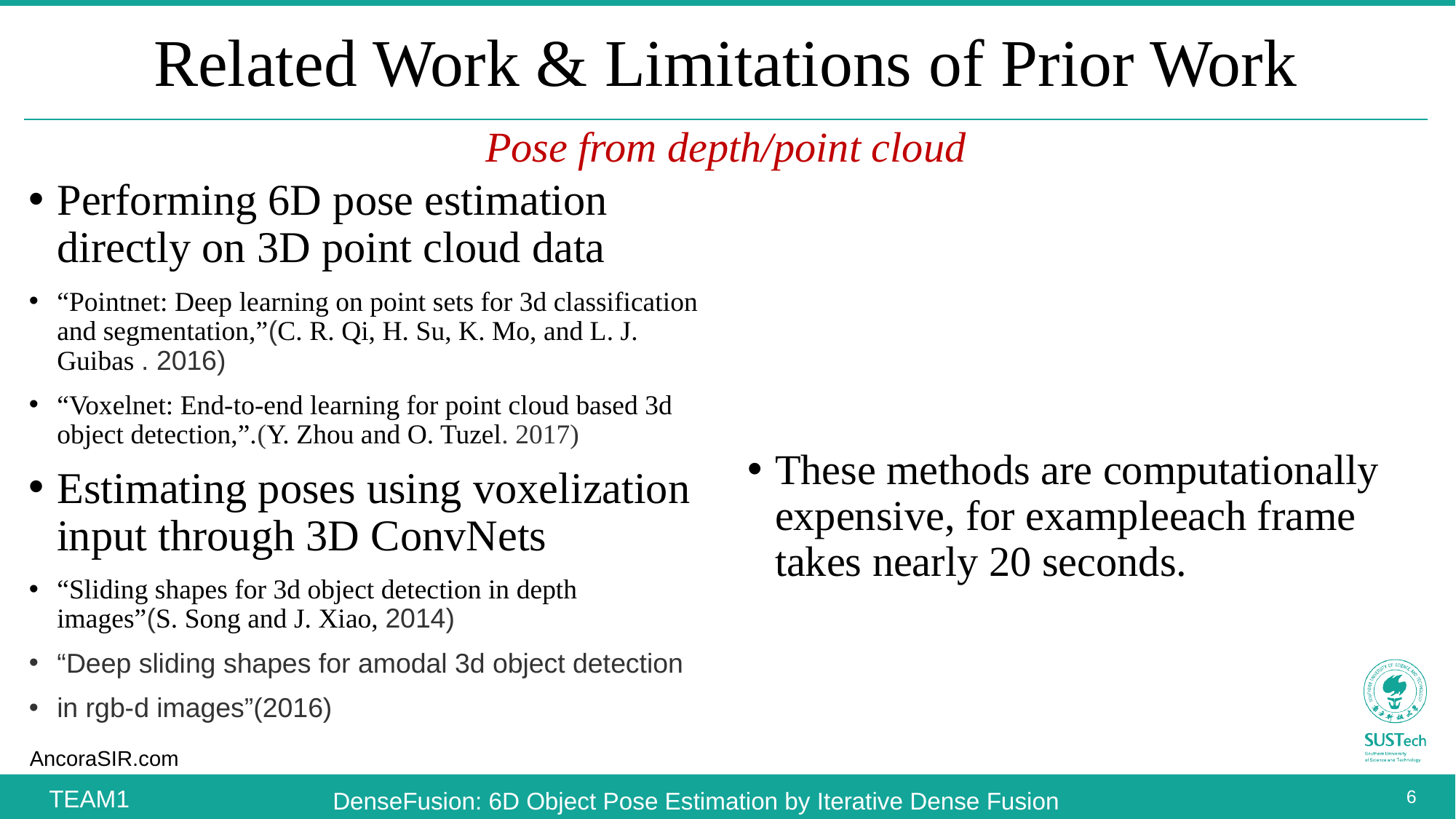

# Related Work & Limitations of Prior Work
Pose from depth/point cloud
Performing 6D pose estimation directly on 3D point cloud data
“Pointnet: Deep learning on point sets for 3d classification and segmentation,”(C. R. Qi, H. Su, K. Mo, and L. J. Guibas . 2016)
“Voxelnet: End-to-end learning for point cloud based 3d object detection,”.(Y. Zhou and O. Tuzel. 2017)
Estimating poses using voxelization input through 3D ConvNets
“Sliding shapes for 3d object detection in depth images”(S. Song and J. Xiao, 2014)
“Deep sliding shapes for amodal 3d object detection
in rgb-d images”(2016)

These methods are computationally expensive, for exampleeach frame takes nearly 20 seconds.
6
TEAM1
DenseFusion: 6D Object Pose Estimation by Iterative Dense Fusion